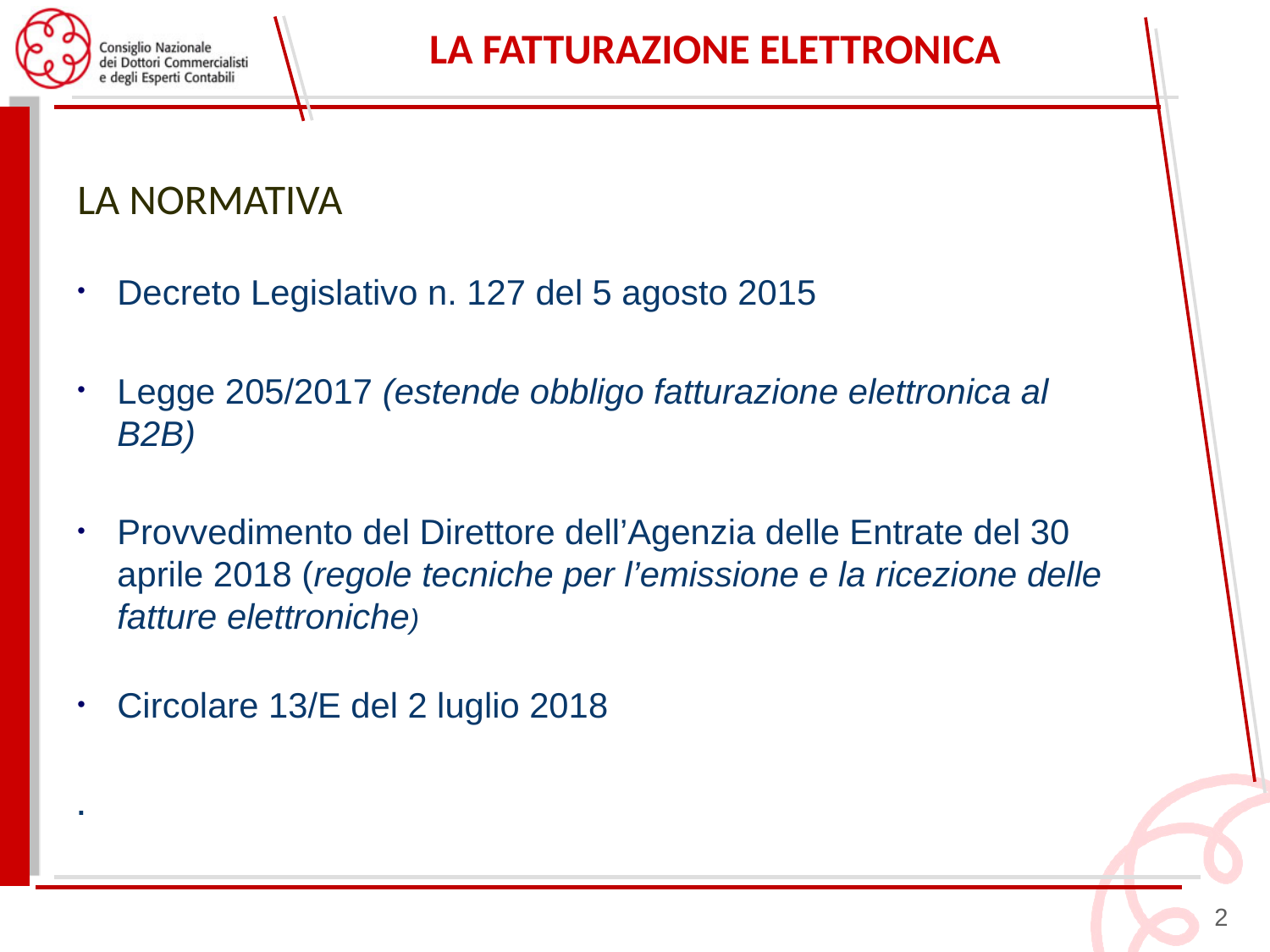

# la fatturazione elettronica
LA NORMATIVA

Decreto Legislativo n. 127 del 5 agosto 2015

Legge 205/2017 (estende obbligo fatturazione elettronica al B2B)

Provvedimento del Direttore dell’Agenzia delle Entrate del 30 aprile 2018 (regole tecniche per l’emissione e la ricezione delle fatture elettroniche)

Circolare 13/E del 2 luglio 2018

.